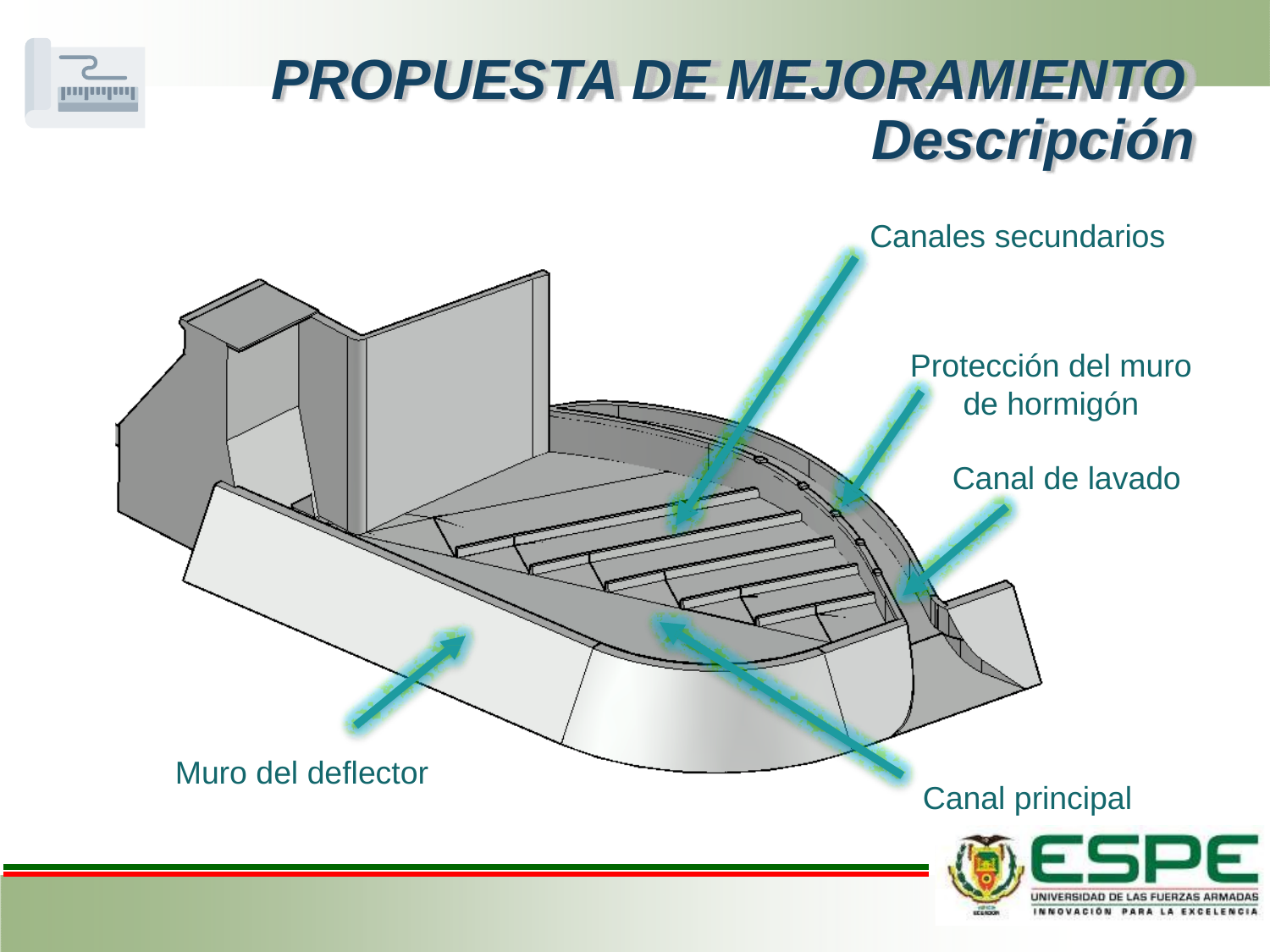

# PROPUESTA DE MEJORAMIENTO

Descripción
Canales secundarios

Protección del muro
de hormigón

Canal de lavado
Muro del deflector
Canal principal